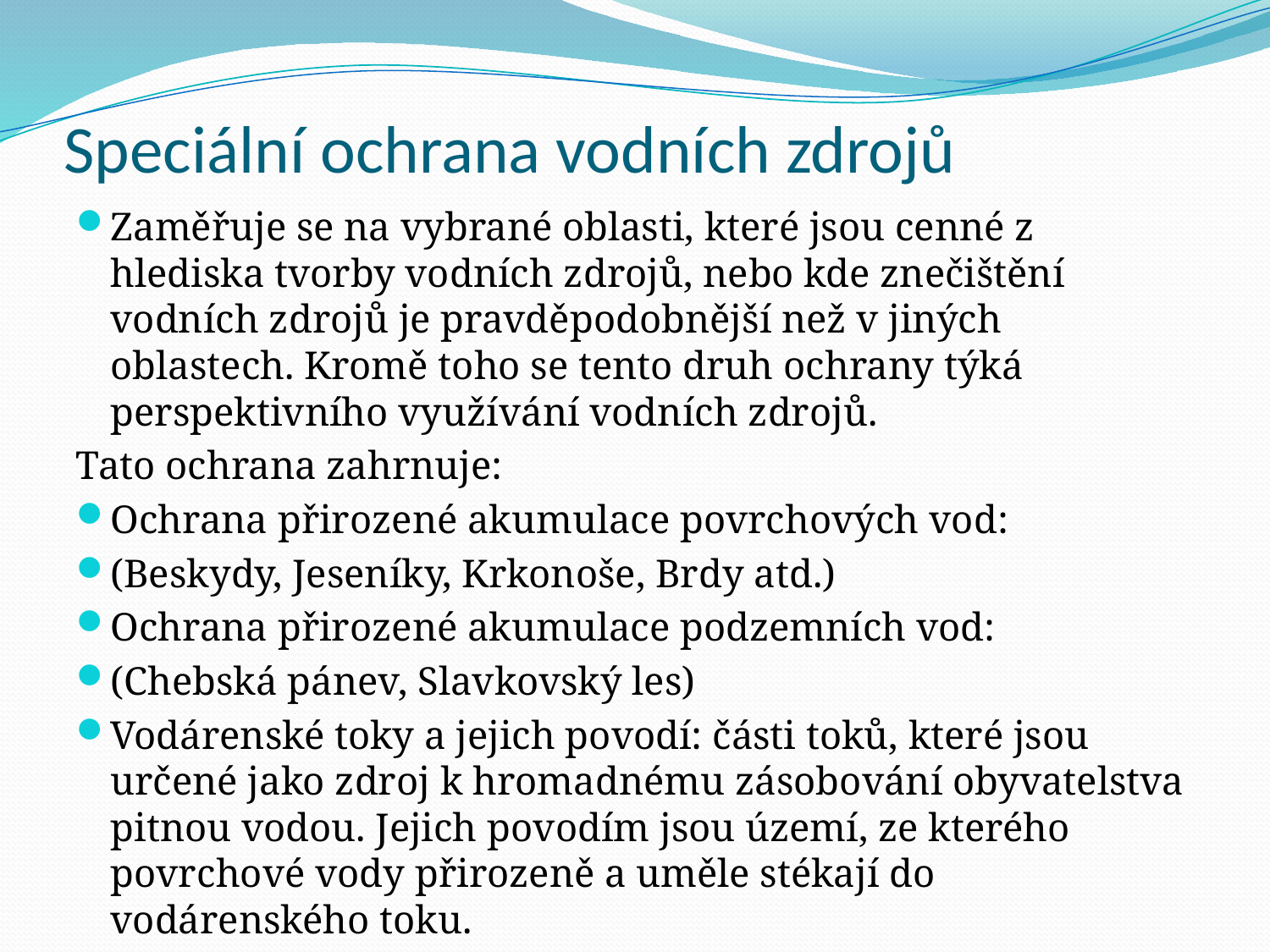

# Speciální ochrana vodních zdrojů
Zaměřuje se na vybrané oblasti, které jsou cenné z hlediska tvorby vodních zdrojů, nebo kde znečištění vodních zdrojů je pravděpodobnější než v jiných oblastech. Kromě toho se tento druh ochrany týká perspektivního využívání vodních zdrojů.
Tato ochrana zahrnuje:
Ochrana přirozené akumulace povrchových vod:
(Beskydy, Jeseníky, Krkonoše, Brdy atd.)
Ochrana přirozené akumulace podzemních vod:
(Chebská pánev, Slavkovský les)
Vodárenské toky a jejich povodí: části toků, které jsou určené jako zdroj k hromadnému zásobování obyvatelstva pitnou vodou. Jejich povodím jsou území, ze kterého povrchové vody přirozeně a uměle stékají do vodárenského toku.